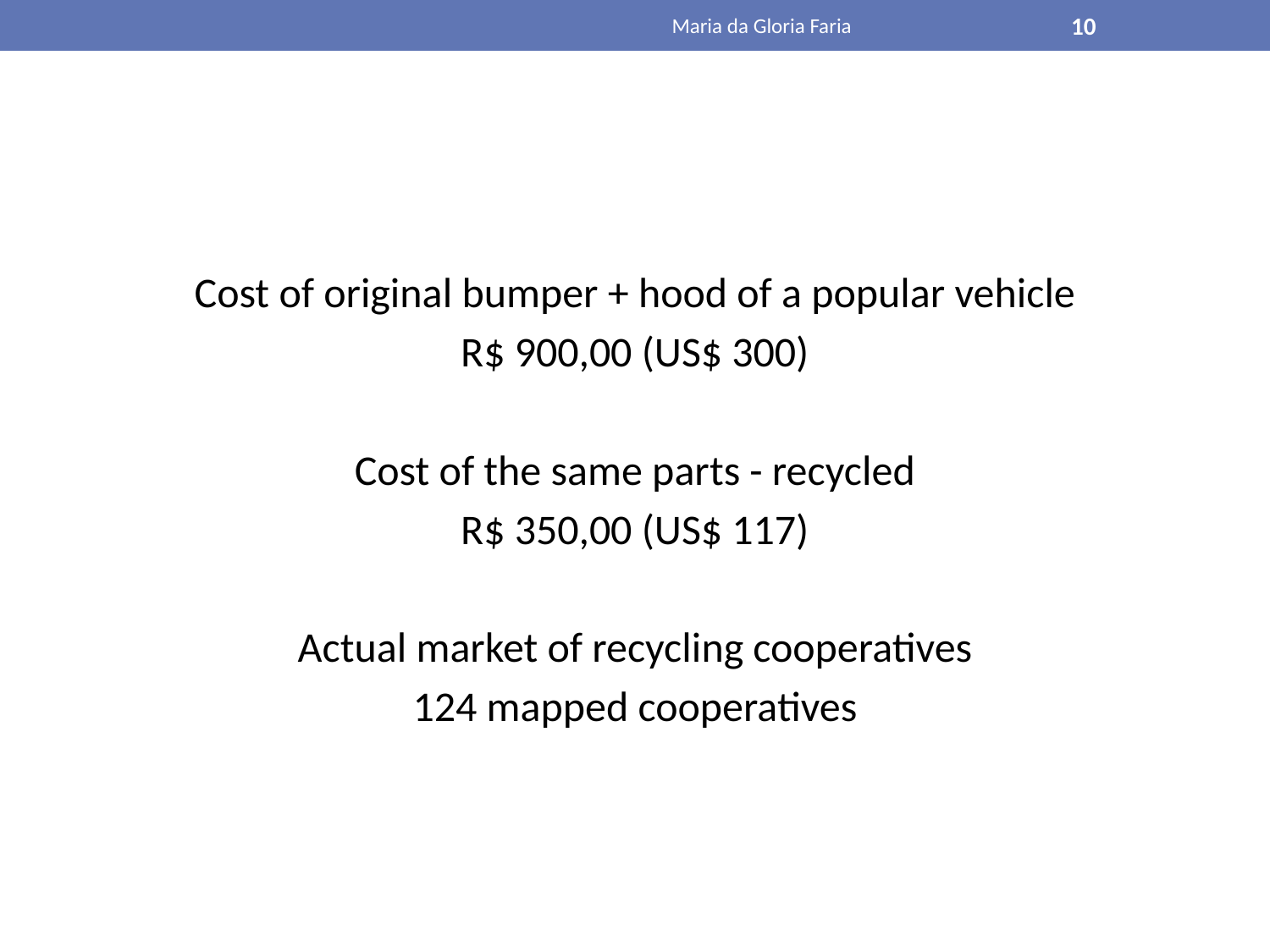

Maria da Gloria Faria
10
Cost of original bumper + hood of a popular vehicle
R$ 900,00 (US$ 300)

Cost of the same parts - recycled
R$ 350,00 (US$ 117)

Actual market of recycling cooperatives
124 mapped cooperatives